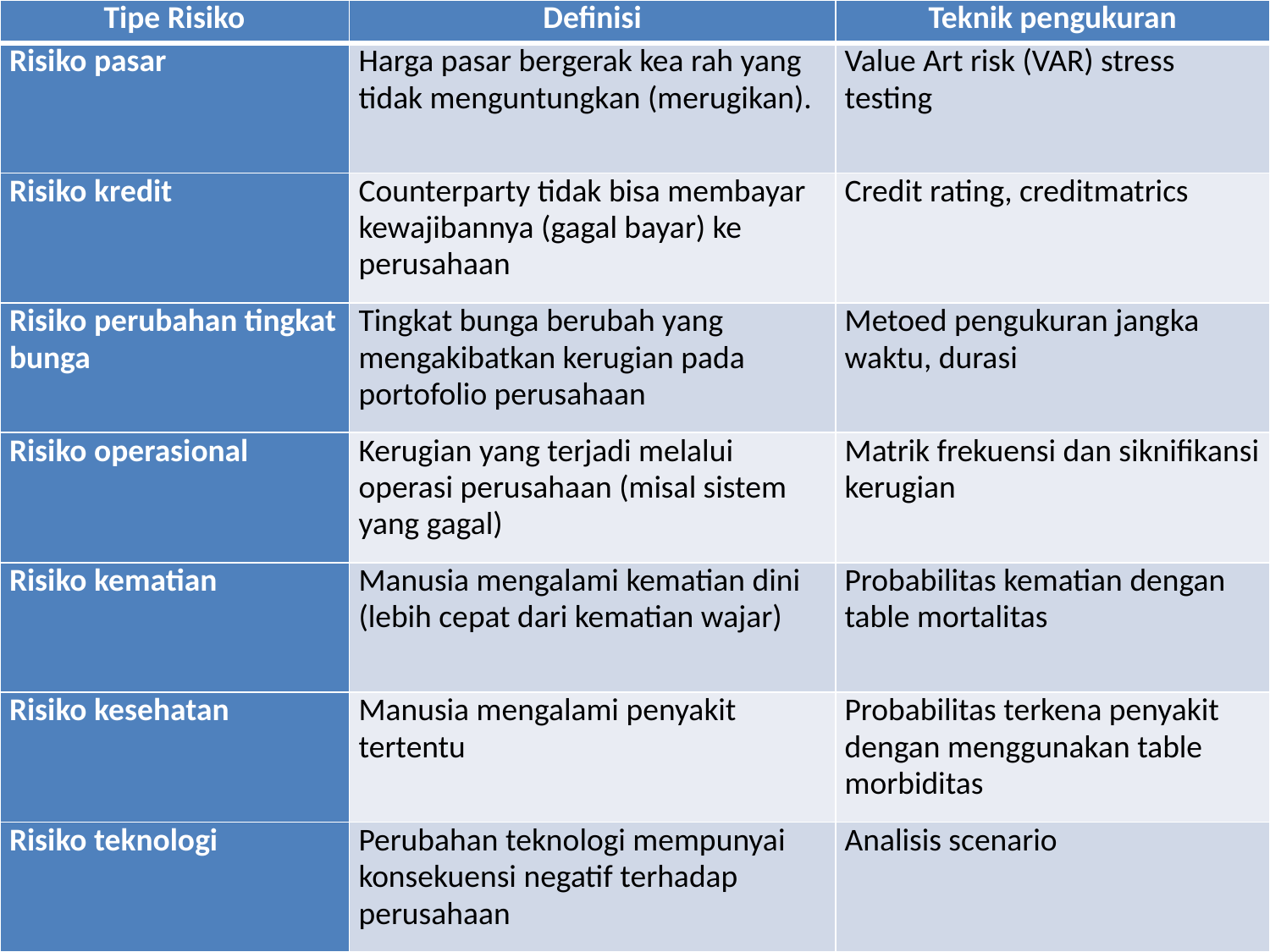

| Tipe Risiko | Definisi | Teknik pengukuran |
| --- | --- | --- |
| Risiko pasar | Harga pasar bergerak kea rah yang tidak menguntungkan (merugikan). | Value Art risk (VAR) stress testing |
| Risiko kredit | Counterparty tidak bisa membayar kewajibannya (gagal bayar) ke perusahaan | Credit rating, creditmatrics |
| Risiko perubahan tingkat bunga | Tingkat bunga berubah yang mengakibatkan kerugian pada portofolio perusahaan | Metoed pengukuran jangka waktu, durasi |
| Risiko operasional | Kerugian yang terjadi melalui operasi perusahaan (misal sistem yang gagal) | Matrik frekuensi dan siknifikansi kerugian |
| Risiko kematian | Manusia mengalami kematian dini (lebih cepat dari kematian wajar) | Probabilitas kematian dengan table mortalitas |
| Risiko kesehatan | Manusia mengalami penyakit tertentu | Probabilitas terkena penyakit dengan menggunakan table morbiditas |
| Risiko teknologi | Perubahan teknologi mempunyai konsekuensi negatif terhadap perusahaan | Analisis scenario |
farlianto@uny.ac.id / 0811266750